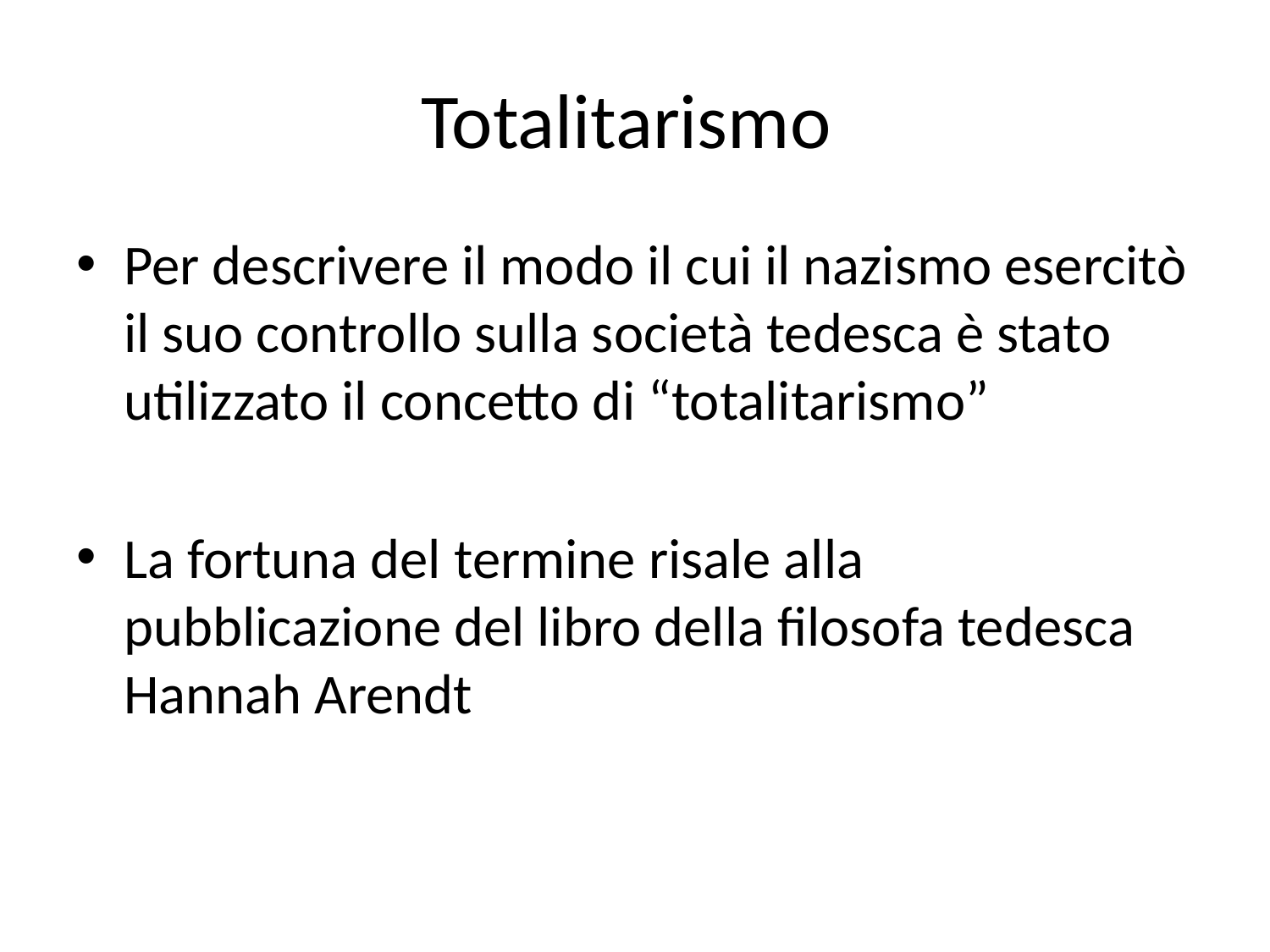

# Totalitarismo
Per descrivere il modo il cui il nazismo esercitò il suo controllo sulla società tedesca è stato utilizzato il concetto di “totalitarismo”

La fortuna del termine risale alla pubblicazione del libro della filosofa tedesca Hannah Arendt